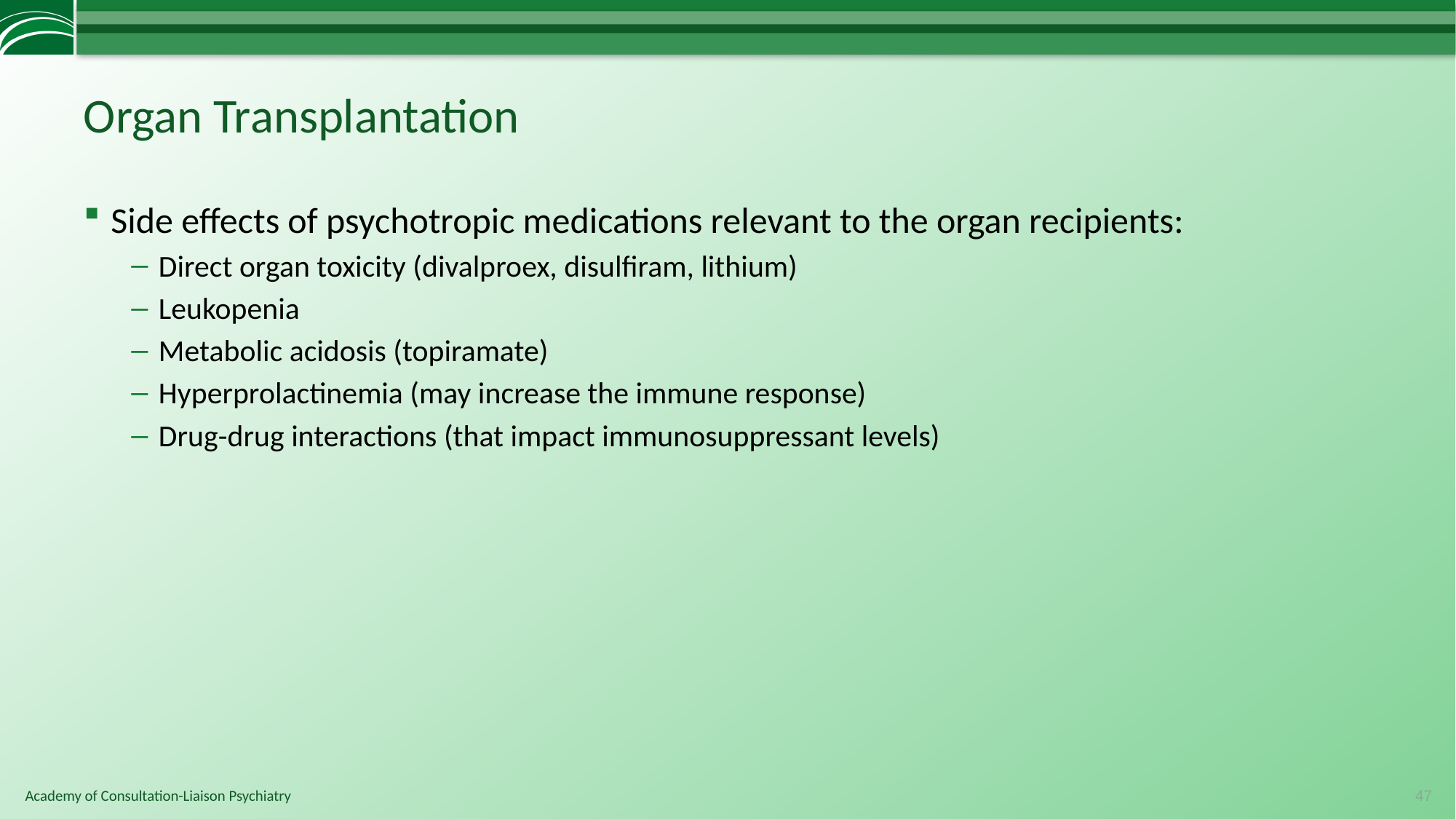

# Organ Transplantation
Side effects of psychotropic medications relevant to the organ recipients:
Direct organ toxicity (divalproex, disulfiram, lithium)
Leukopenia
Metabolic acidosis (topiramate)
Hyperprolactinemia (may increase the immune response)
Drug-drug interactions (that impact immunosuppressant levels)

47